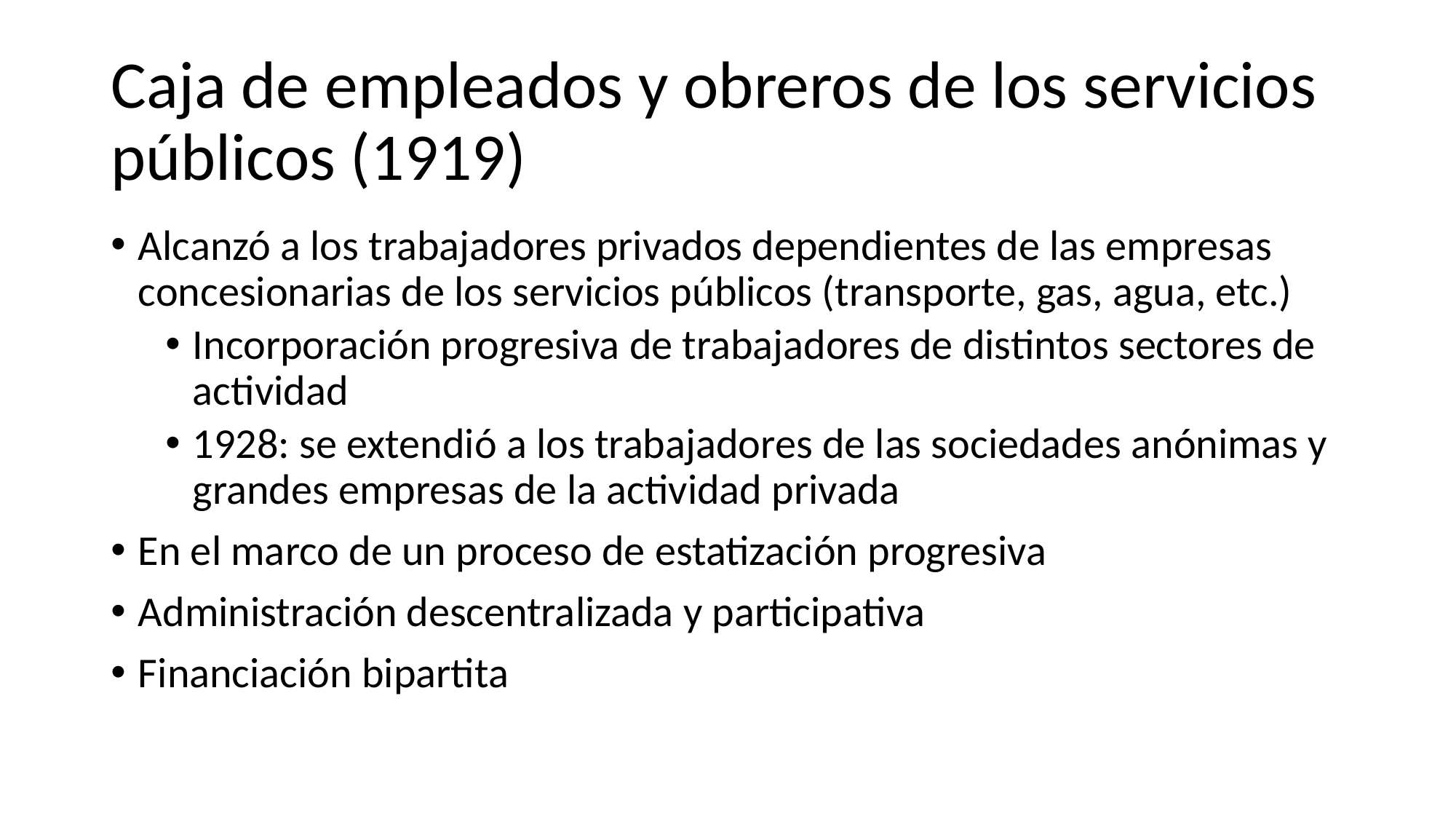

# Caja de empleados y obreros de los servicios públicos (1919)
Alcanzó a los trabajadores privados dependientes de las empresas concesionarias de los servicios públicos (transporte, gas, agua, etc.)
Incorporación progresiva de trabajadores de distintos sectores de actividad
1928: se extendió a los trabajadores de las sociedades anónimas y grandes empresas de la actividad privada
En el marco de un proceso de estatización progresiva
Administración descentralizada y participativa
Financiación bipartita